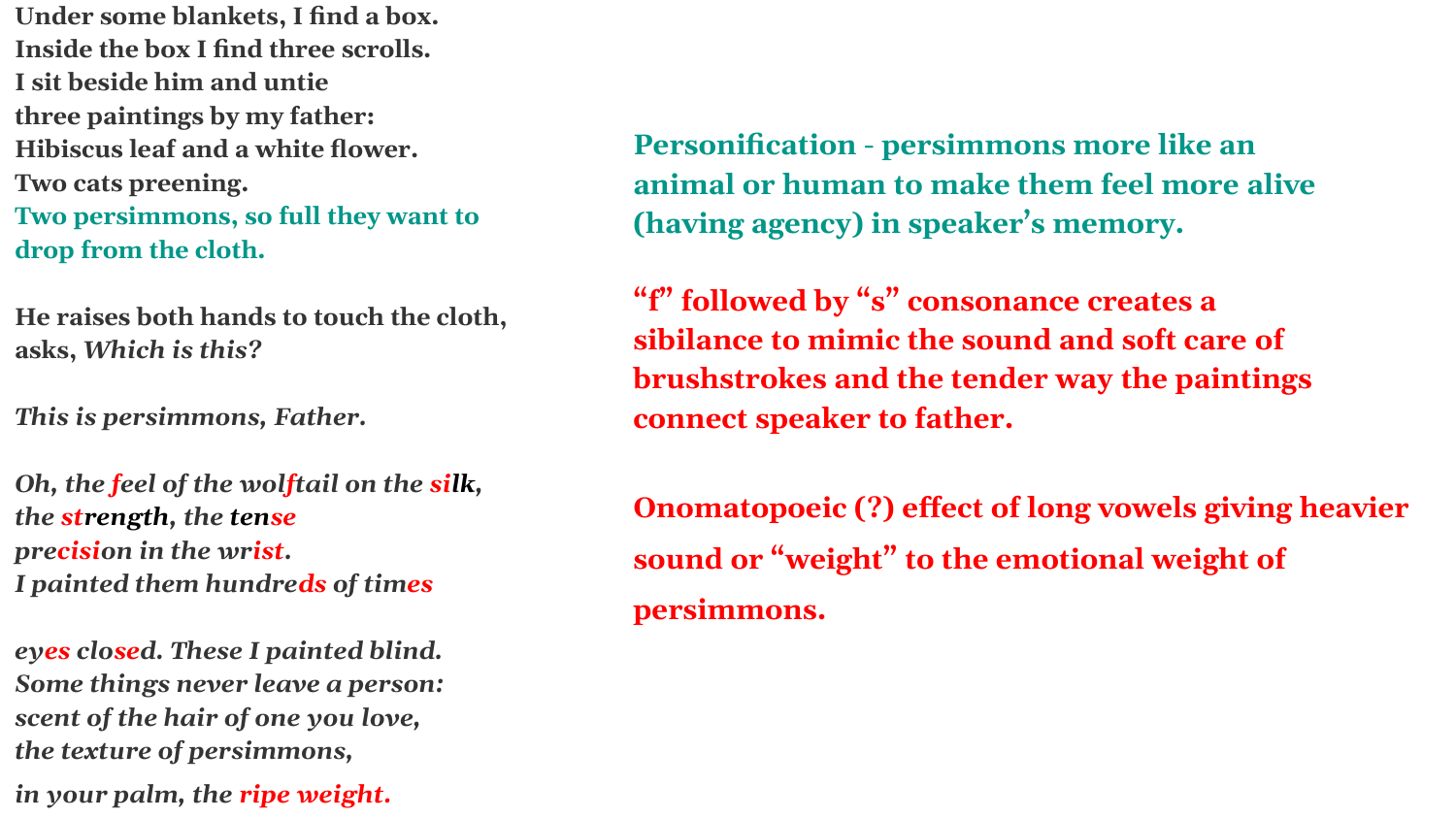

Under some blankets, I find a box.
Inside the box I find three scrolls.
I sit beside him and untie
three paintings by my father:
Hibiscus leaf and a white flower.
Two cats preening.
Two persimmons, so full they want to drop from the cloth.

He raises both hands to touch the cloth,  asks, Which is this?

This is persimmons, Father.

Oh, the feel of the wolftail on the silk,   the strength, the tense
precision in the wrist.
I painted them hundreds of times
eyes closed. These I painted blind.
Some things never leave a person:
scent of the hair of one you love,
the texture of persimmons,
in your palm, the ripe weight.
Personification - persimmons more like an
animal or human to make them feel more alive (having agency) in speaker’s memory.

“f” followed by “s” consonance creates a
sibilance to mimic the sound and soft care of brushstrokes and the tender way the paintings connect speaker to father.

Onomatopoeic (?) effect of long vowels giving heavier sound or “weight” to the emotional weight of persimmons.